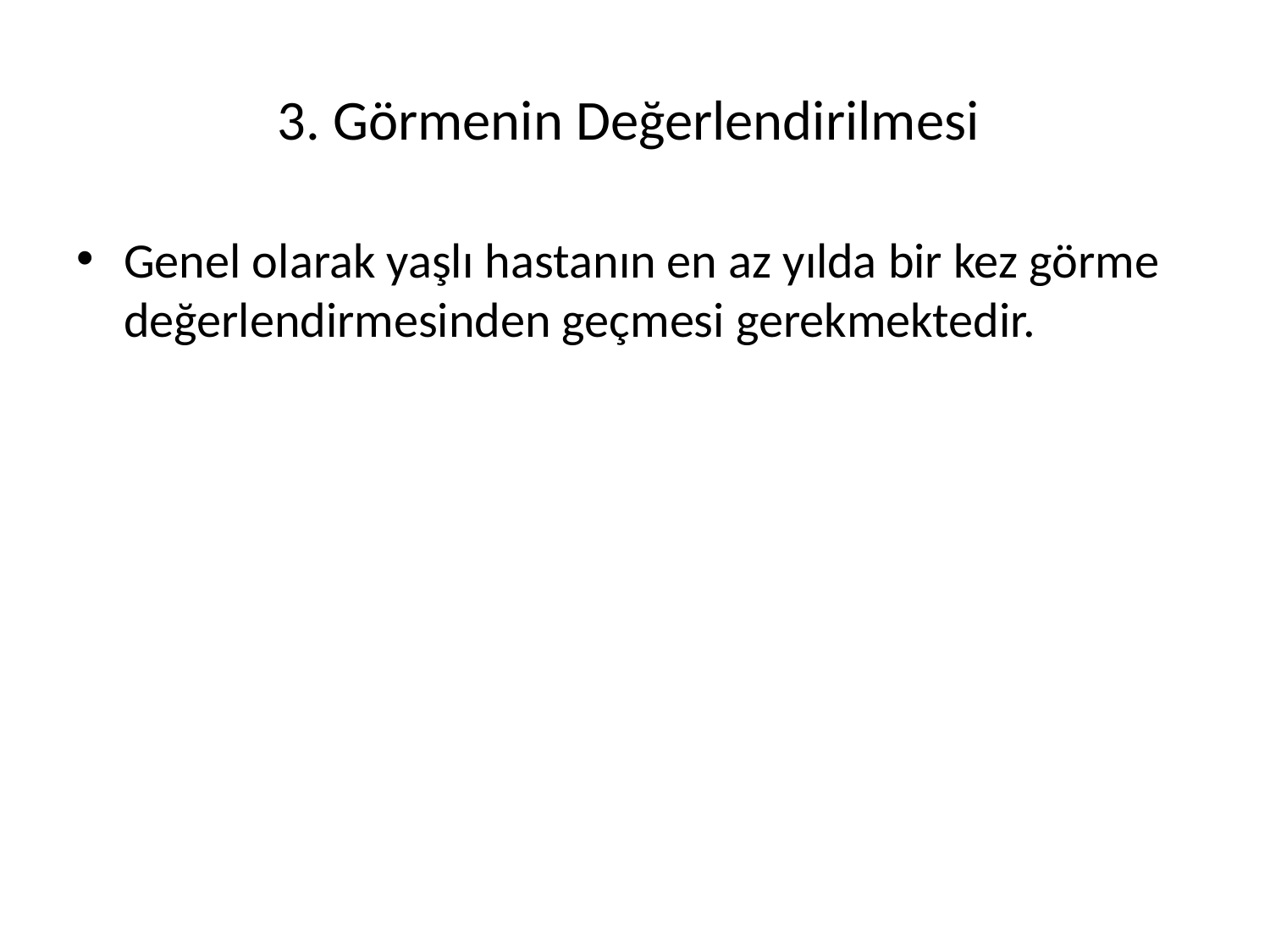

# 3. Görmenin Değerlendirilmesi
Genel olarak yaşlı hastanın en az yılda bir kez görme değerlendirmesinden geçmesi gerekmektedir.